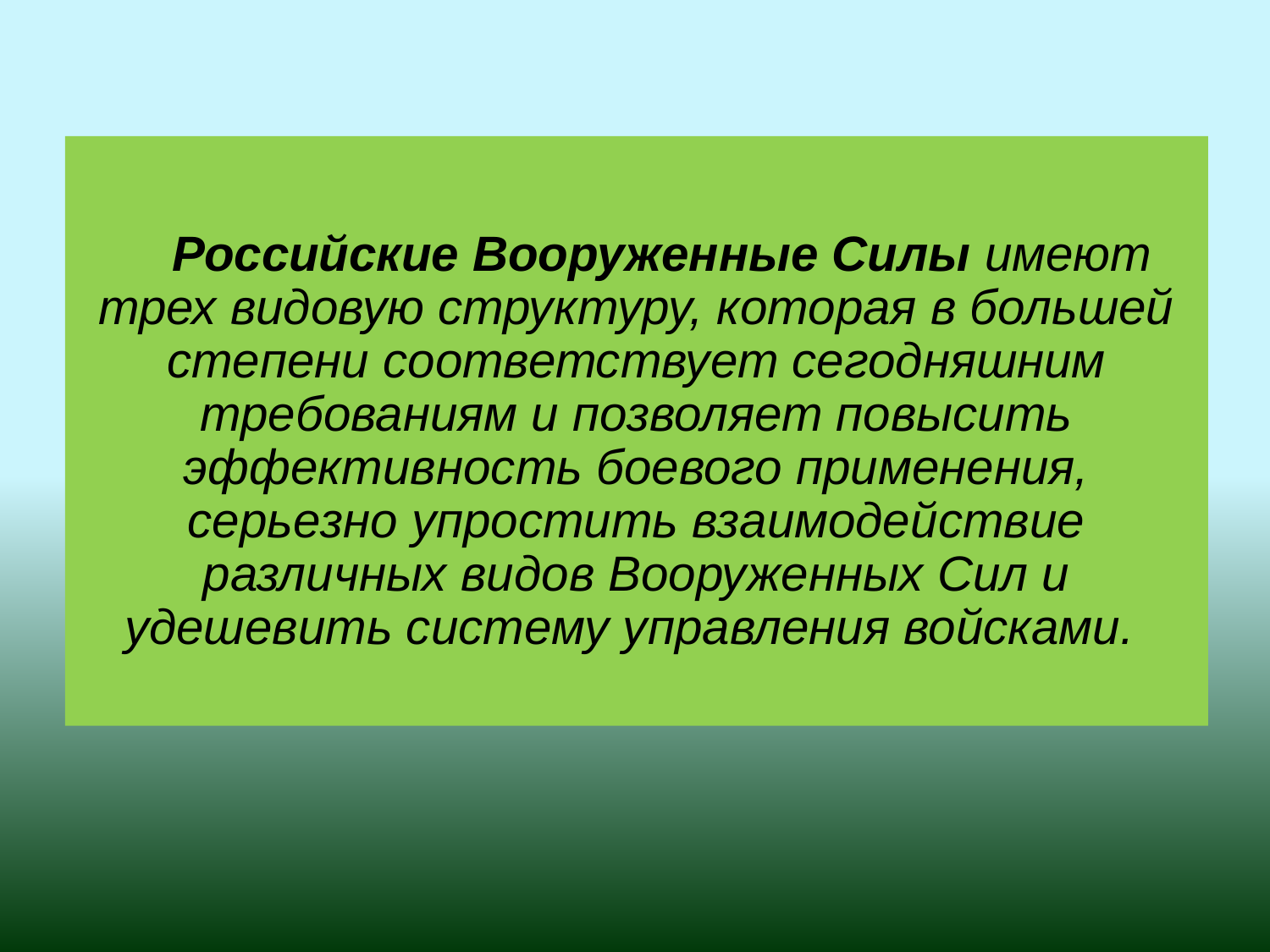

Российские Вооруженные Силы имеют трех видовую структуру, которая в большей степени соответствует сегодняшним требованиям и позволяет повысить эффективность боевого применения, серьезно упростить взаимодействие различных видов Вооруженных Сил и удешевить систему управления войсками.